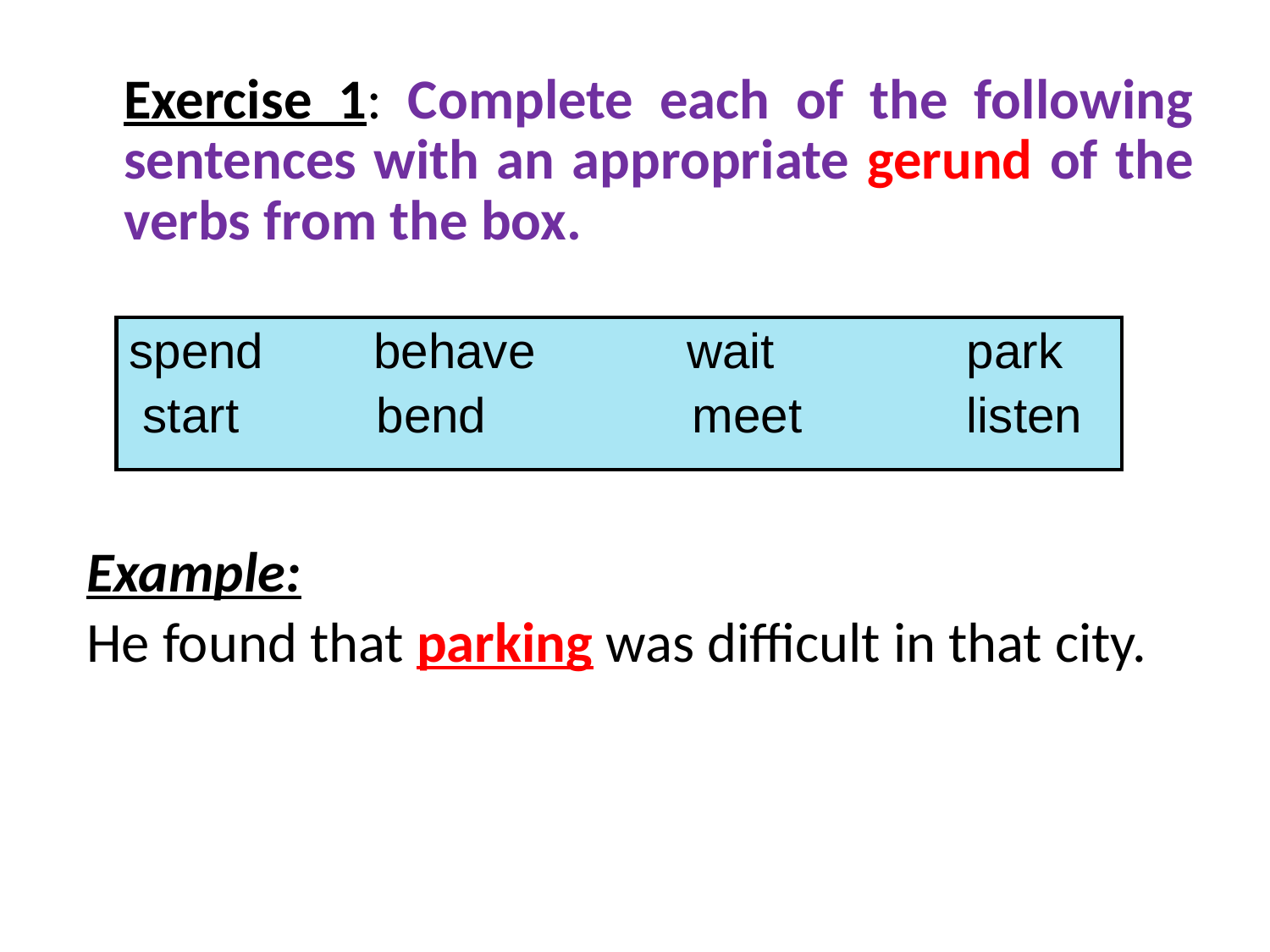

Exercise 1: Complete each of the following sentences with an appropriate gerund of the verbs from the box.

| spend behave wait park start bend meet listen |
| --- |
Example:
He found that parking was difficult in that city.